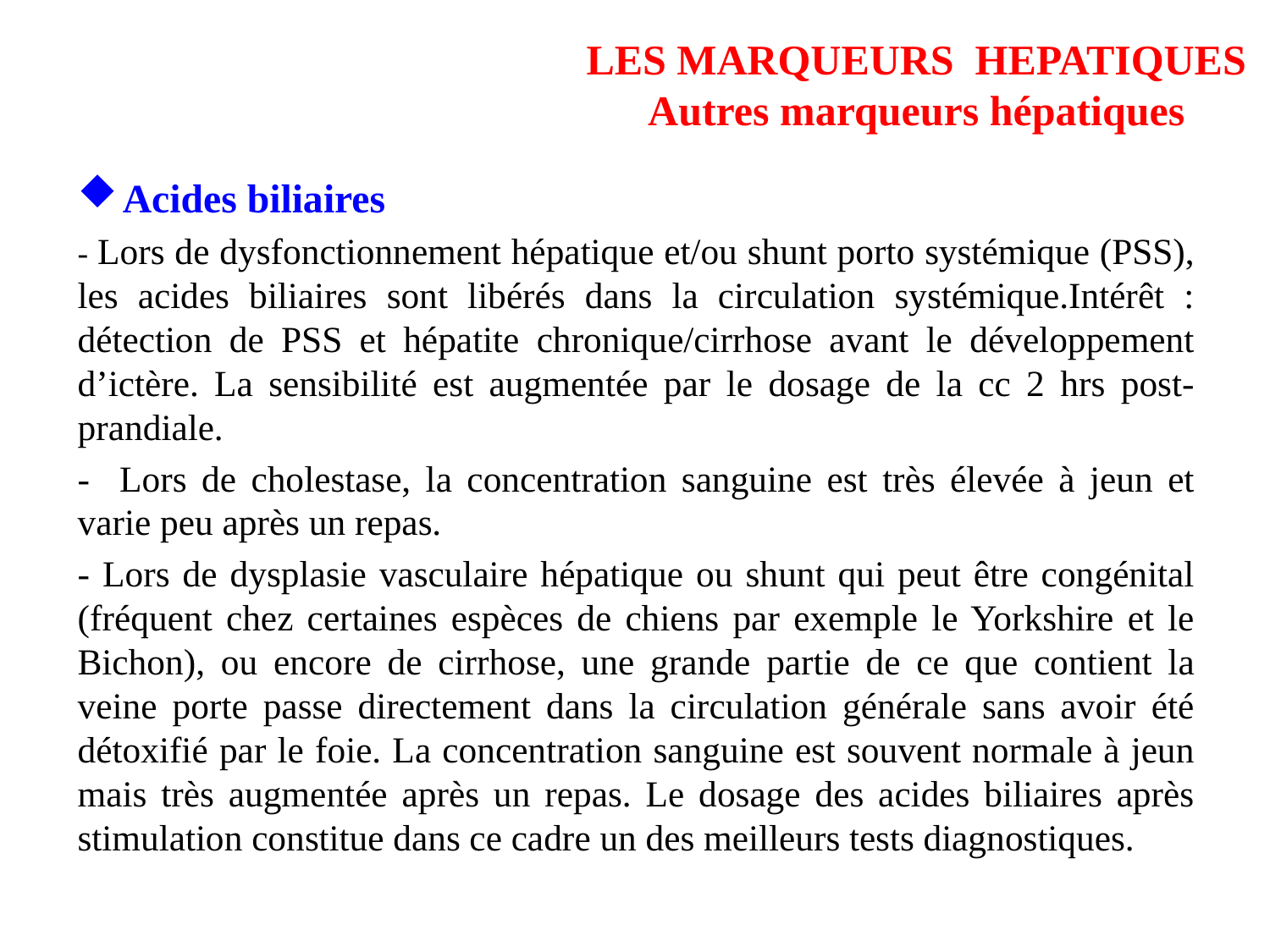

# LES MARQUEURS  HEPATIQUES Autres marqueurs hépatiques
Acides biliaires
- Lors de dysfonctionnement hépatique et/ou shunt porto systémique (PSS), les acides biliaires sont libérés dans la circulation systémique. Intérêt : détection de PSS et hépatite chronique/cirrhose avant le développement d’ictère. La sensibilité est augmentée par le dosage de la cc 2 hrs post-prandiale.
-  Lors de cholestase, la concentration sanguine est très élevée à jeun et varie peu après un repas.
- Lors de dysplasie vasculaire hépatique ou shunt qui peut être congénital (fréquent chez certaines espèces de chiens par exemple le Yorkshire et le Bichon), ou encore de cirrhose, une grande partie de ce que contient la veine porte passe directement dans la circulation générale sans avoir été détoxifié par le foie. La concentration sanguine est souvent normale à jeun mais très augmentée après un repas. Le dosage des acides biliaires après stimulation constitue dans ce cadre un des meilleurs tests diagnostiques.